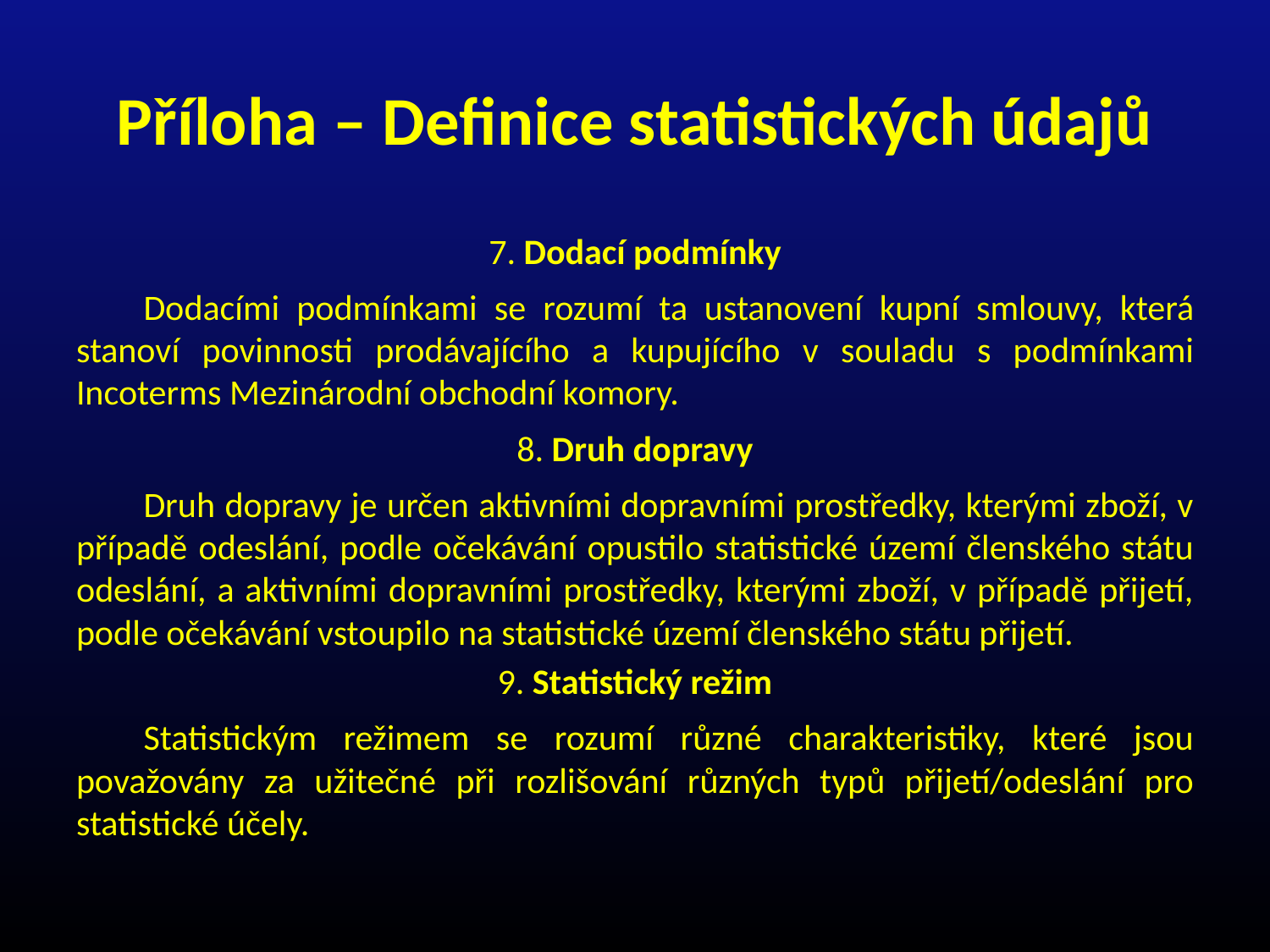

# Příloha – Definice statistických údajů
7. Dodací podmínky
Dodacími podmínkami se rozumí ta ustanovení kupní smlouvy, která stanoví povinnosti prodávajícího a kupujícího v souladu s podmínkami Incoterms Mezinárodní obchodní komory.
8. Druh dopravy
Druh dopravy je určen aktivními dopravními prostředky, kterými zboží, v případě odeslání, podle očekávání opustilo statistické území členského státu odeslání, a aktivními dopravními prostředky, kterými zboží, v případě přijetí, podle očekávání vstoupilo na statistické území členského státu přijetí.
9. Statistický režim
Statistickým režimem se rozumí různé charakteristiky, které jsou považovány za užitečné při rozlišování různých typů přijetí/odeslání pro statistické účely.